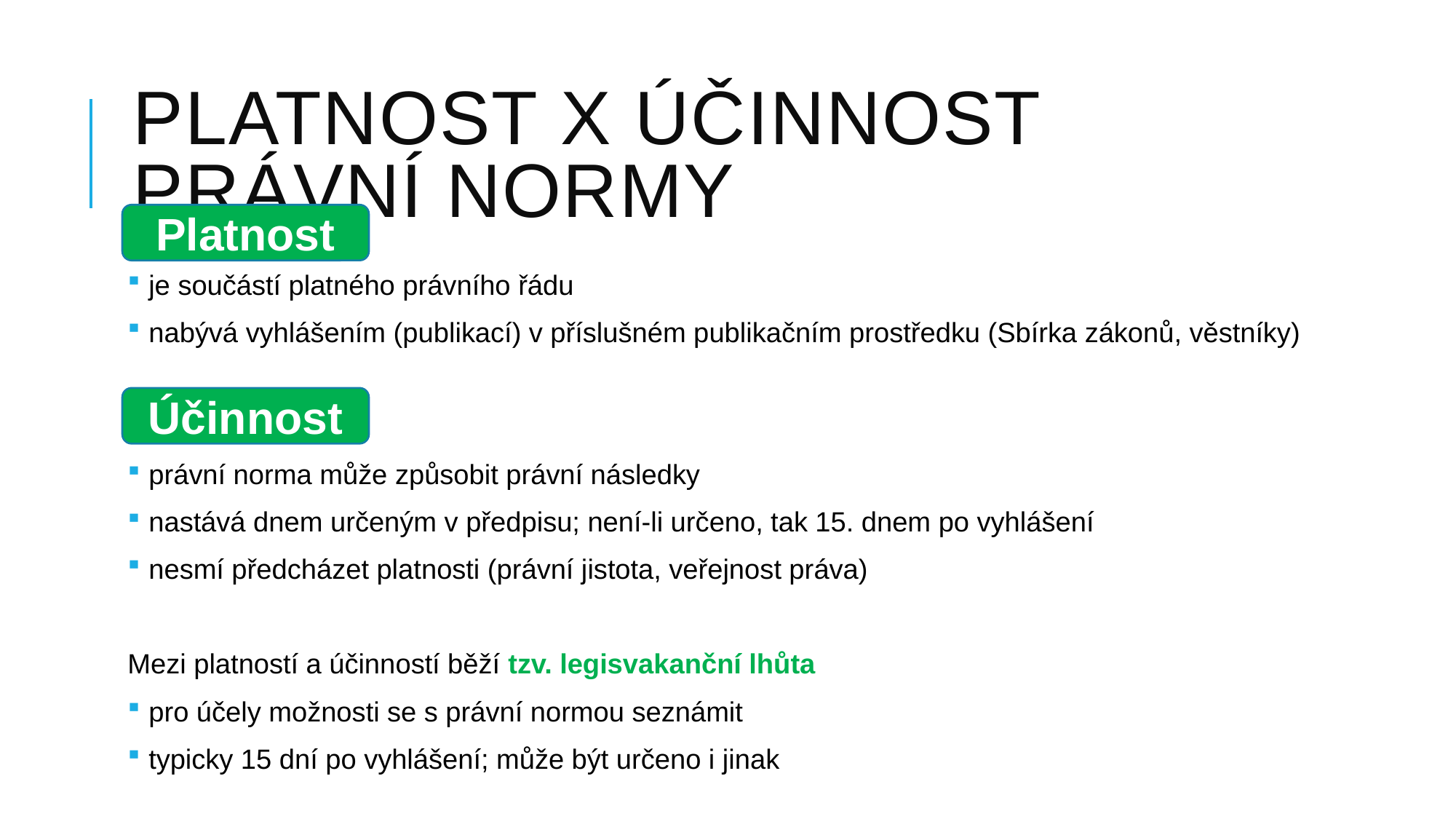

# Platnost x Účinnost právní normy
Platnost

je součástí platného právního řádu
nabývá vyhlášením (publikací) v příslušném publikačním prostředku (Sbírka zákonů, věstníky)

právní norma může způsobit právní následky
nastává dnem určeným v předpisu; není-li určeno, tak 15. dnem po vyhlášení
nesmí předcházet platnosti (právní jistota, veřejnost práva)

Mezi platností a účinností běží tzv. legisvakanční lhůta
pro účely možnosti se s právní normou seznámit
typicky 15 dní po vyhlášení; může být určeno i jinak

Účinnost